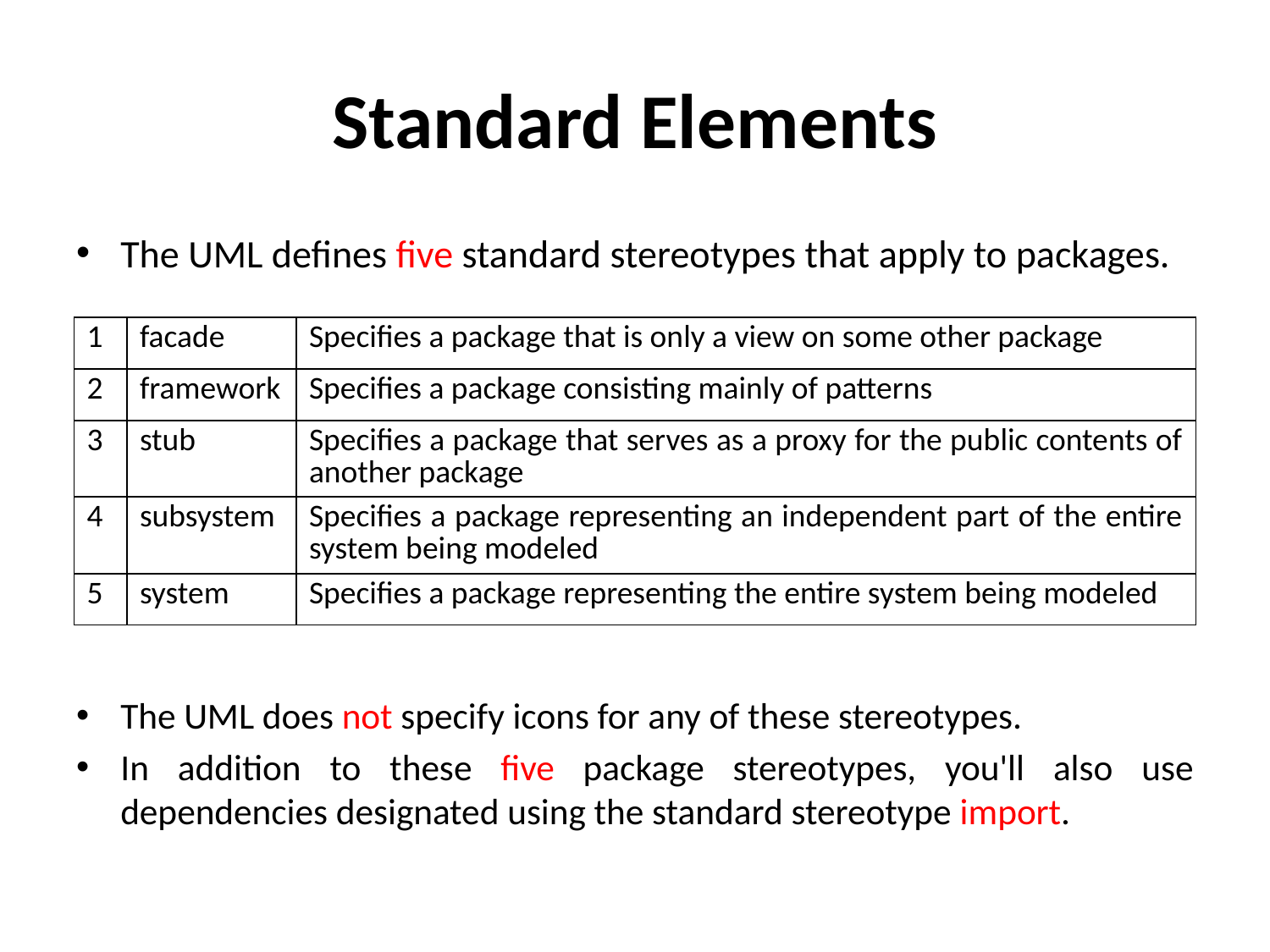

# Standard Elements
The UML defines five standard stereotypes that apply to packages.

The UML does not specify icons for any of these stereotypes.
In addition to these five package stereotypes, you'll also use dependencies designated using the standard stereotype import.
| 1 | facade | Specifies a package that is only a view on some other package |
| --- | --- | --- |
| 2 | framework | Specifies a package consisting mainly of patterns |
| 3 | stub | Specifies a package that serves as a proxy for the public contents of another package |
| 4 | subsystem | Specifies a package representing an independent part of the entire system being modeled |
| 5 | system | Specifies a package representing the entire system being modeled |